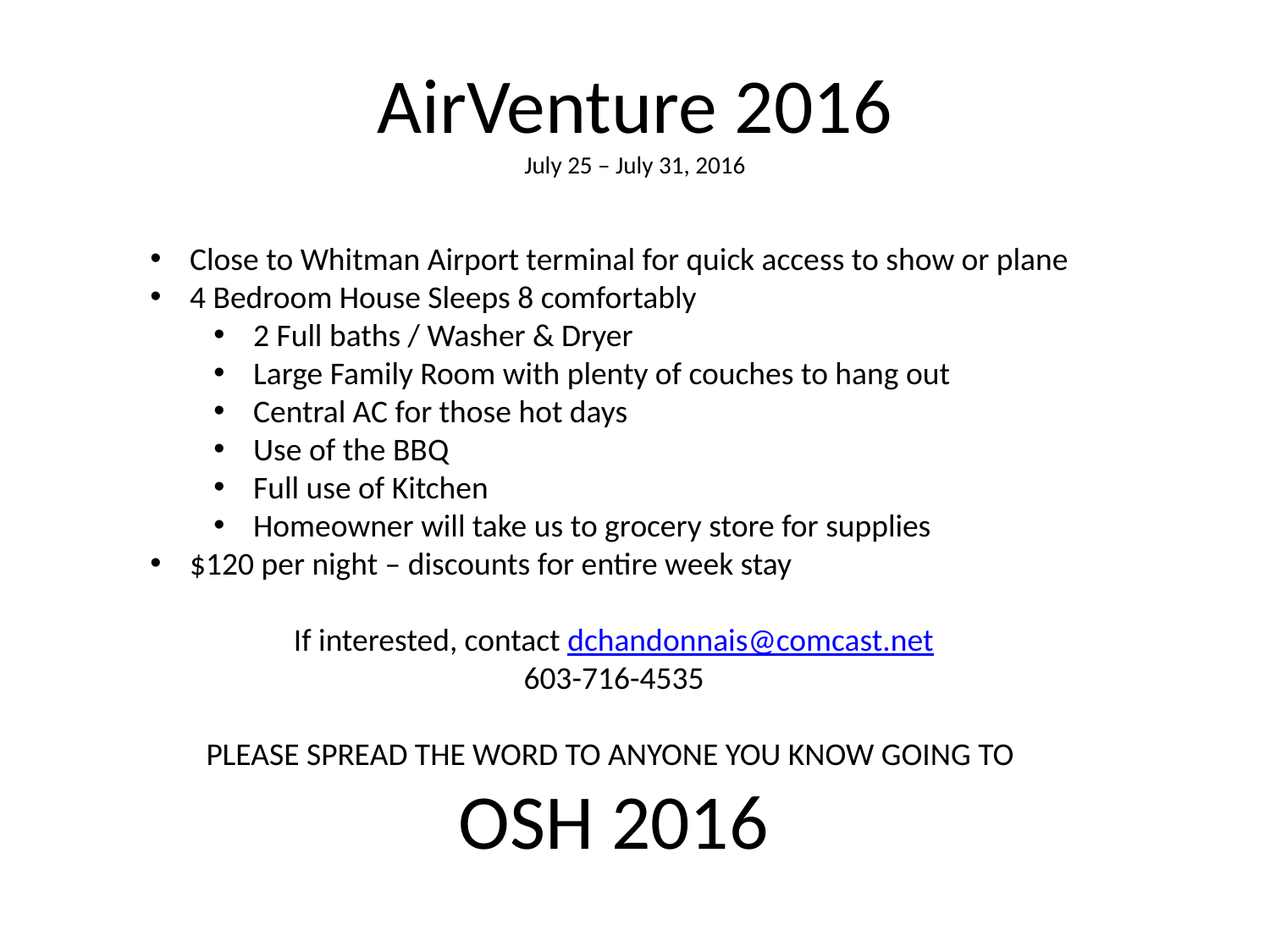

# AirVenture 2016 July 25 – July 31, 2016
Close to Whitman Airport terminal for quick access to show or plane
4 Bedroom House Sleeps 8 comfortably
2 Full baths / Washer & Dryer
Large Family Room with plenty of couches to hang out
Central AC for those hot days
Use of the BBQ
Full use of Kitchen
Homeowner will take us to grocery store for supplies
$120 per night – discounts for entire week stay

If interested, contact dchandonnais@comcast.net
603-716-4535

PLEASE SPREAD THE WORD TO ANYONE YOU KNOW GOING TO
OSH 2016